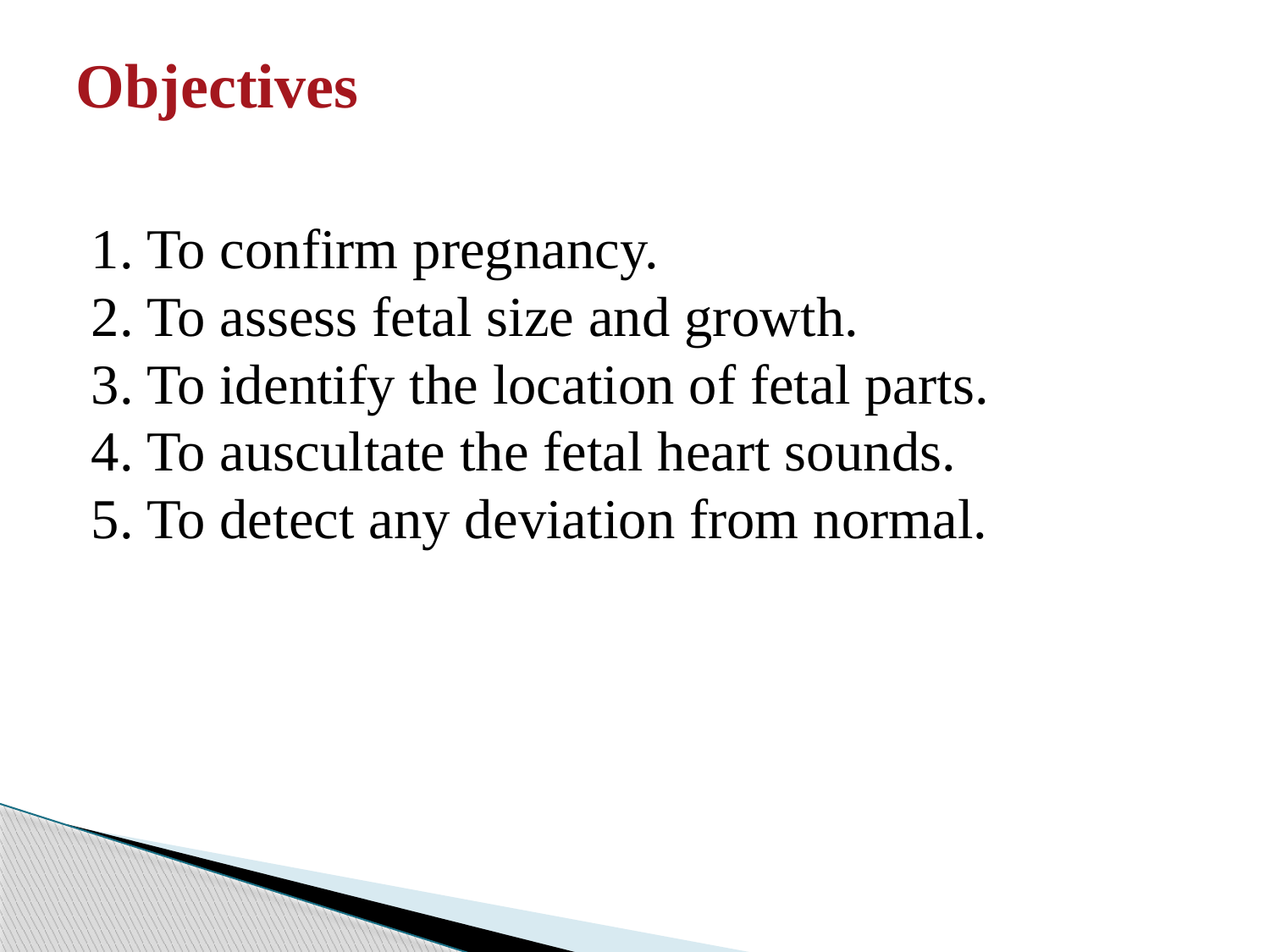

# Objectives
1. To confirm pregnancy.
2. To assess fetal size and growth.
3. To identify the location of fetal parts.
4. To auscultate the fetal heart sounds.
5. To detect any deviation from normal.